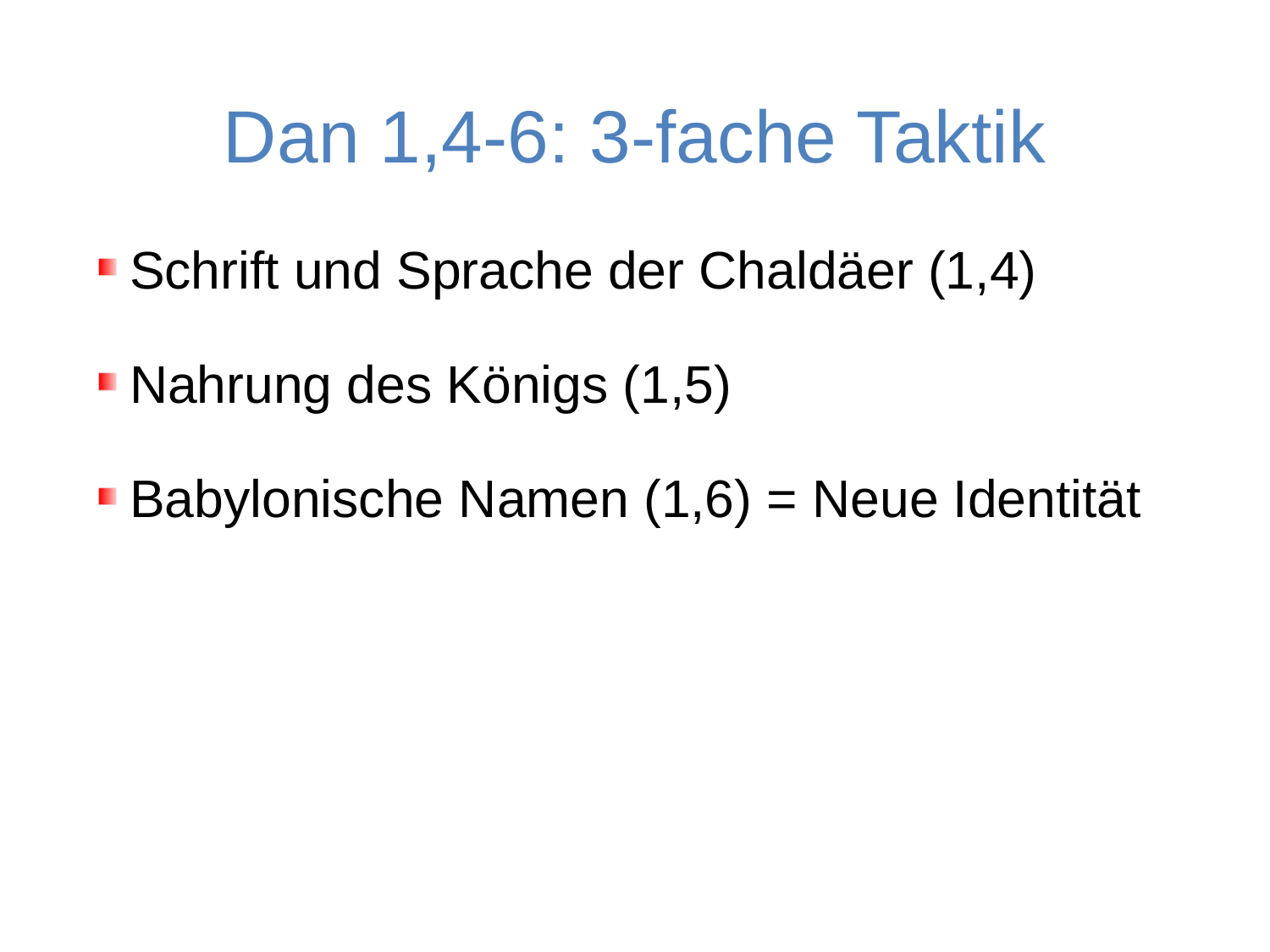

Dan 1,4-6: 3-fache Taktik
 Schrift und Sprache der Chaldäer (1,4)
 Nahrung des Königs (1,5)
 Babylonische Namen (1,6) = Neue Identität